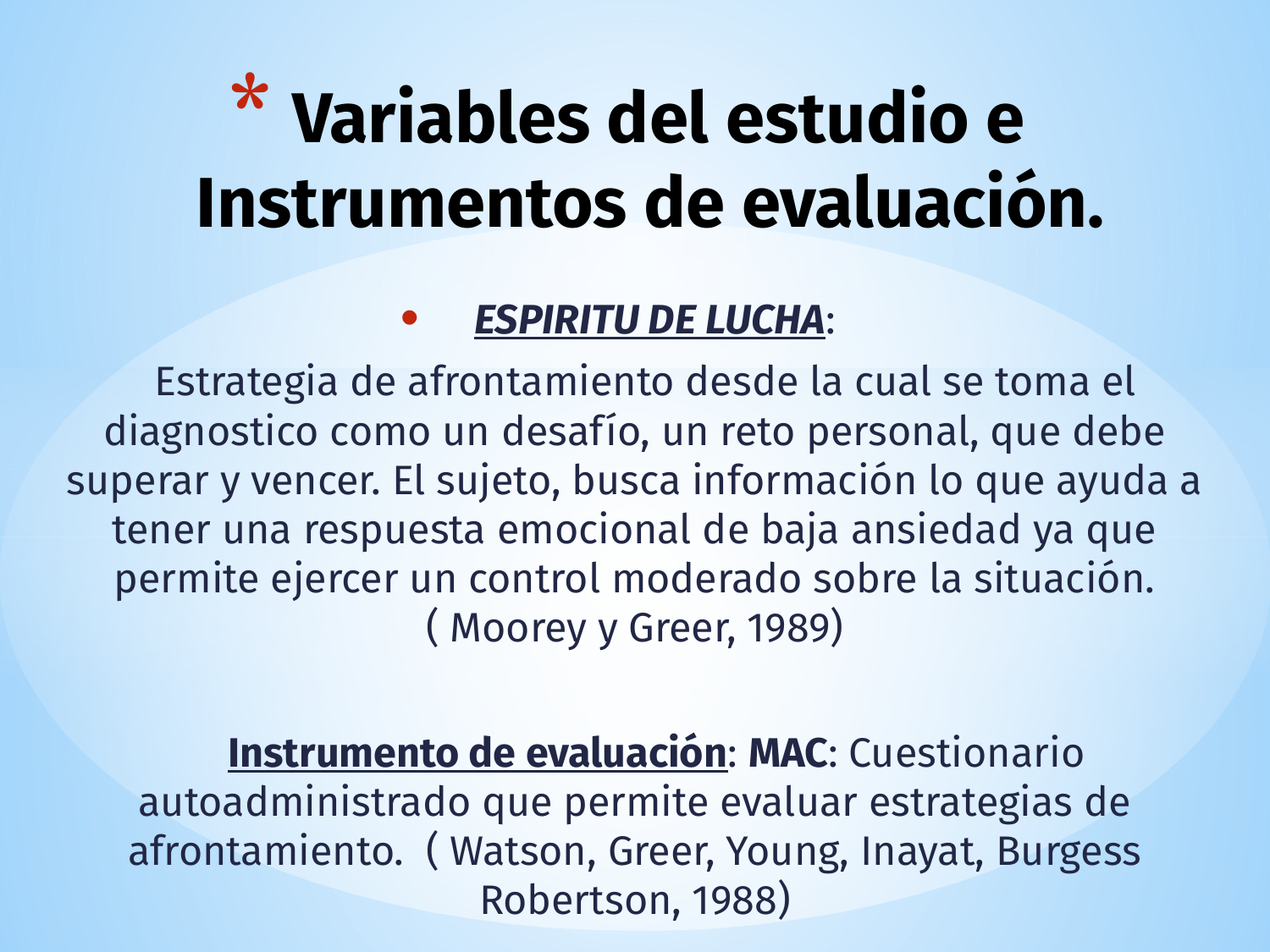

# Variables del estudio e Instrumentos de evaluación.
ESPIRITU DE LUCHA:
  Estrategia de afrontamiento desde la cual se toma el diagnostico como un desafío, un reto personal, que debe superar y vencer. El sujeto, busca información lo que ayuda a tener una respuesta emocional de baja ansiedad ya que permite ejercer un control moderado sobre la situación. ( Moorey y Greer, 1989)

    Instrumento de evaluación: MAC: Cuestionario autoadministrado que permite evaluar estrategias de afrontamiento.  ( Watson, Greer, Young, Inayat, Burgess Robertson, 1988)